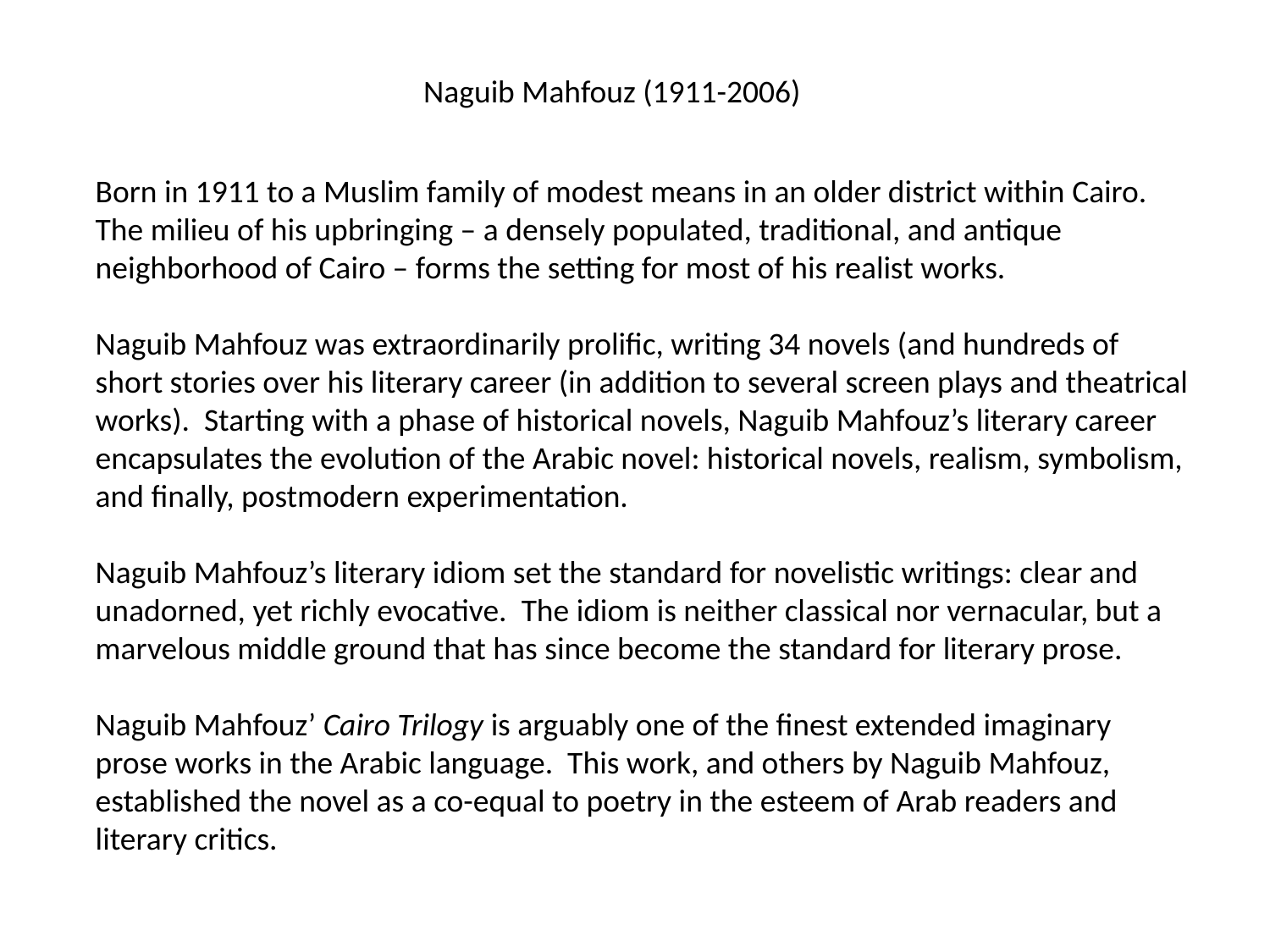

Naguib Mahfouz (1911-2006)
Born in 1911 to a Muslim family of modest means in an older district within Cairo.  The milieu of his upbringing – a densely populated, traditional, and antique neighborhood of Cairo – forms the setting for most of his realist works.

Naguib Mahfouz was extraordinarily prolific, writing 34 novels (and hundreds of short stories over his literary career (in addition to several screen plays and theatrical works).  Starting with a phase of historical novels, Naguib Mahfouz’s literary career encapsulates the evolution of the Arabic novel: historical novels, realism, symbolism, and finally, postmodern experimentation.

Naguib Mahfouz’s literary idiom set the standard for novelistic writings: clear and unadorned, yet richly evocative.  The idiom is neither classical nor vernacular, but a marvelous middle ground that has since become the standard for literary prose.

Naguib Mahfouz’ Cairo Trilogy is arguably one of the finest extended imaginary prose works in the Arabic language.  This work, and others by Naguib Mahfouz, established the novel as a co-equal to poetry in the esteem of Arab readers and literary critics.